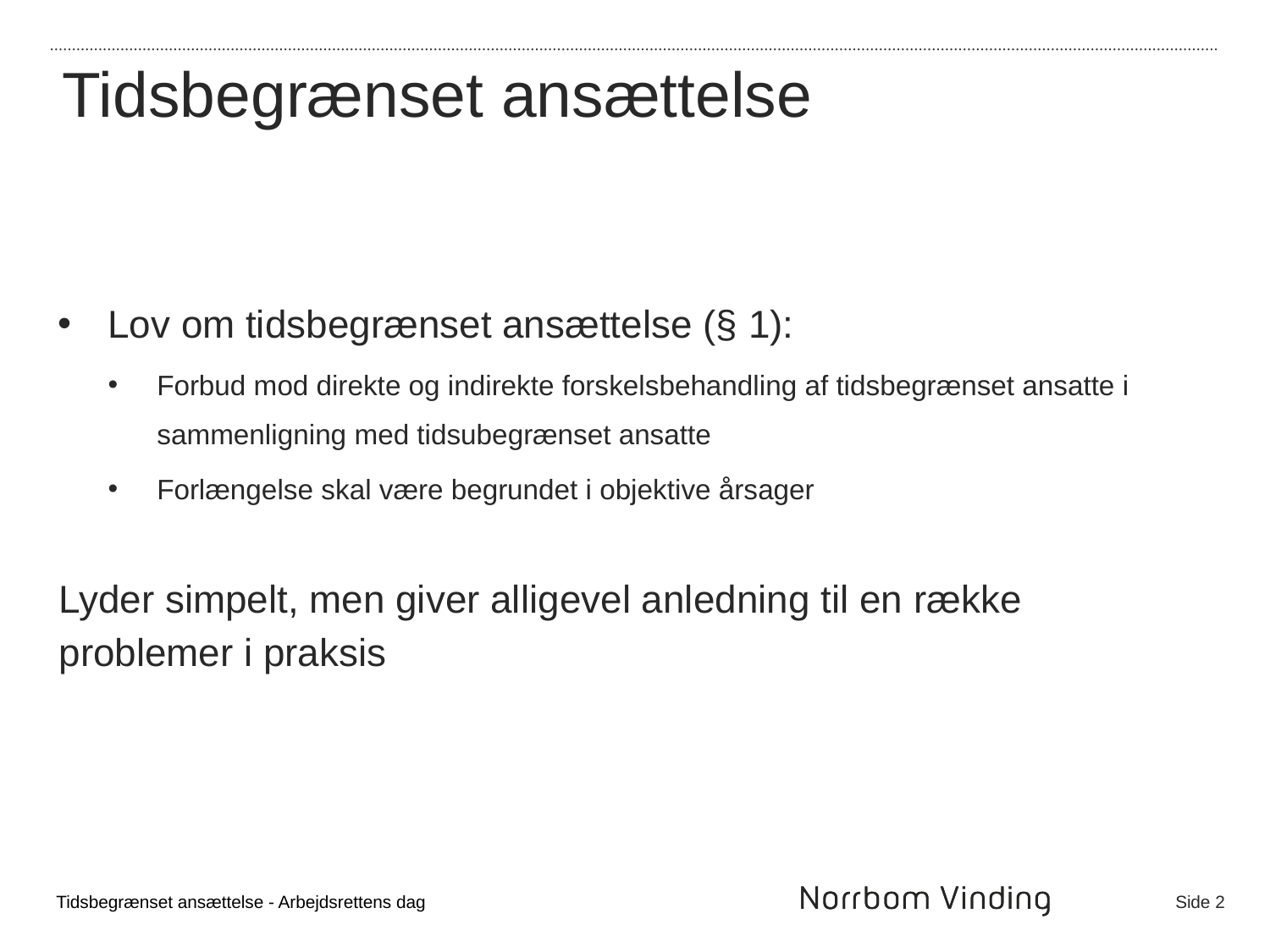

Tidsbegrænset ansættelse

Lov om tidsbegrænset ansættelse (§ 1):
Forbud mod direkte og indirekte forskelsbehandling af tidsbegrænset ansatte i sammenligning med tidsubegrænset ansatte
Forlængelse skal være begrundet i objektive årsager

Lyder simpelt, men giver alligevel anledning til en række problemer i praksis

Tidsbegrænset ansættelse - Arbejdsrettens dag